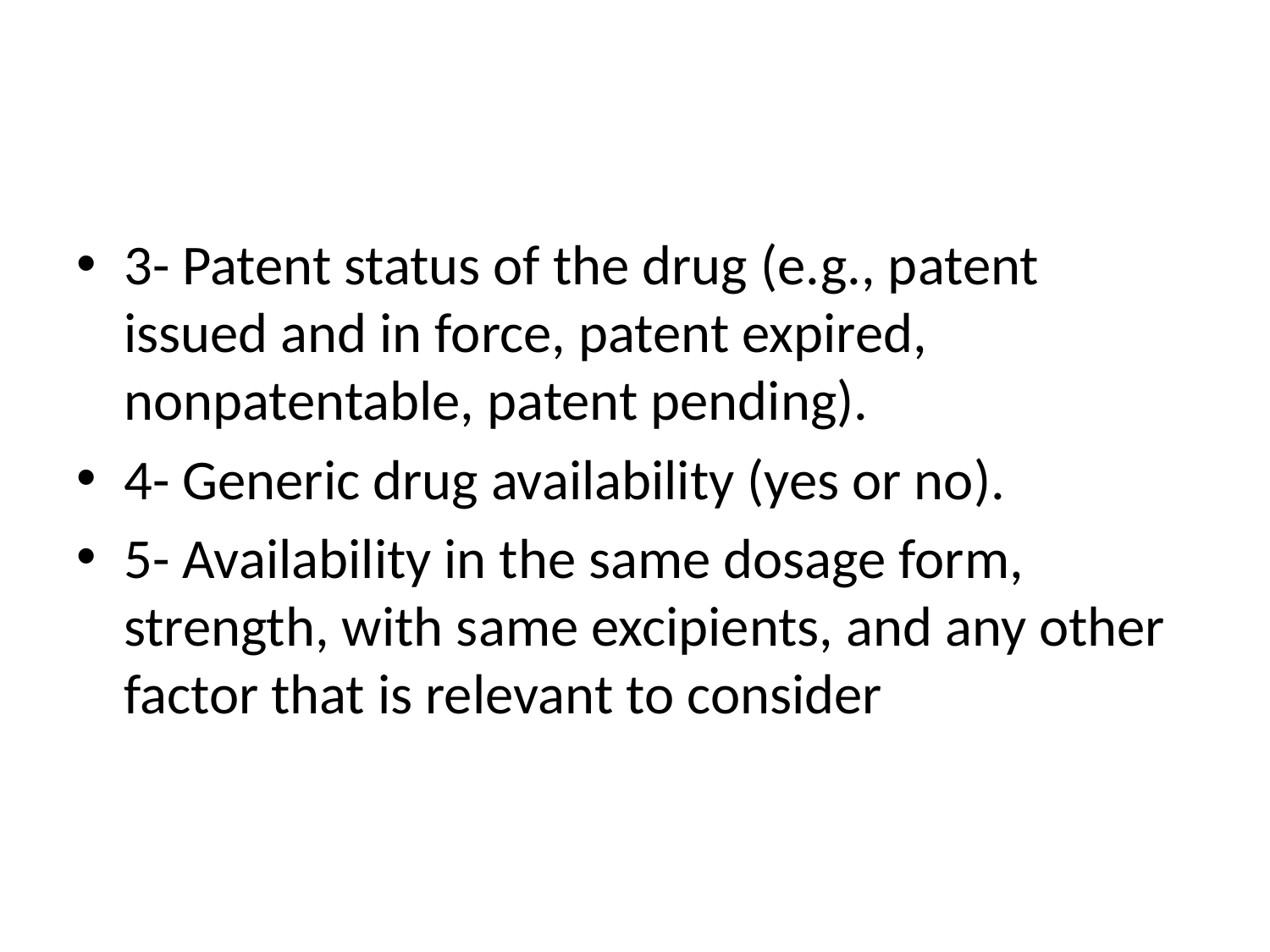

#
3- Patent status of the drug (e.g., patent issued and in force, patent expired, nonpatentable, patent pending).
4- Generic drug availability (yes or no).
5- Availability in the same dosage form, strength, with same excipients, and any other factor that is relevant to consider